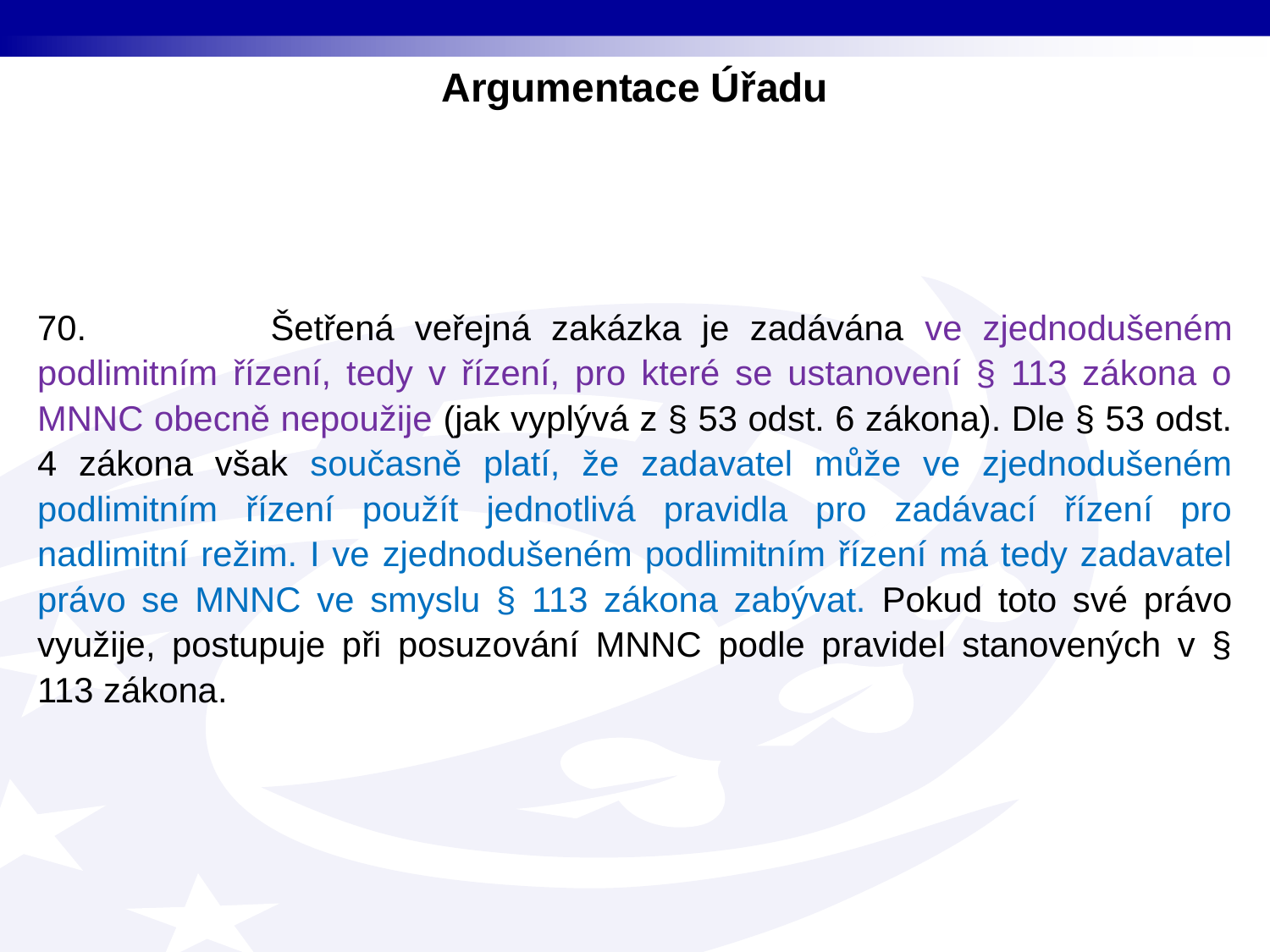

Argumentace Úřadu
70.         Šetřená veřejná zakázka je zadávána ve zjednodušeném podlimitním řízení, tedy v řízení, pro které se ustanovení § 113 zákona o MNNC obecně nepoužije (jak vyplývá z § 53 odst. 6 zákona). Dle § 53 odst. 4 zákona však současně platí, že zadavatel může ve zjednodušeném podlimitním řízení použít jednotlivá pravidla pro zadávací řízení pro nadlimitní režim. I ve zjednodušeném podlimitním řízení má tedy zadavatel právo se MNNC ve smyslu § 113 zákona zabývat. Pokud toto své právo využije, postupuje při posuzování MNNC podle pravidel stanovených v § 113 zákona.